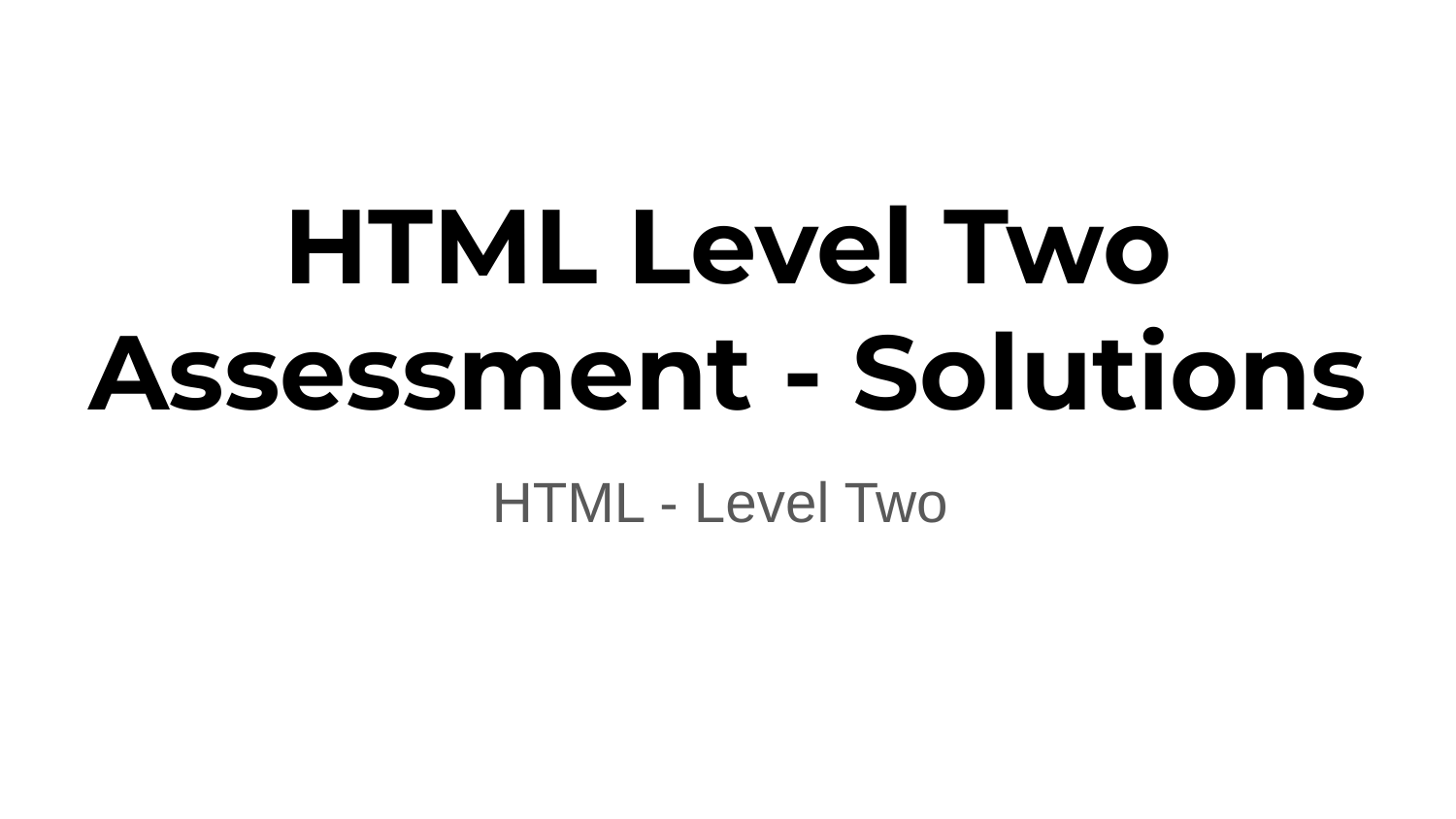

# HTML Level Two
Assessment - Solutions
HTML - Level Two